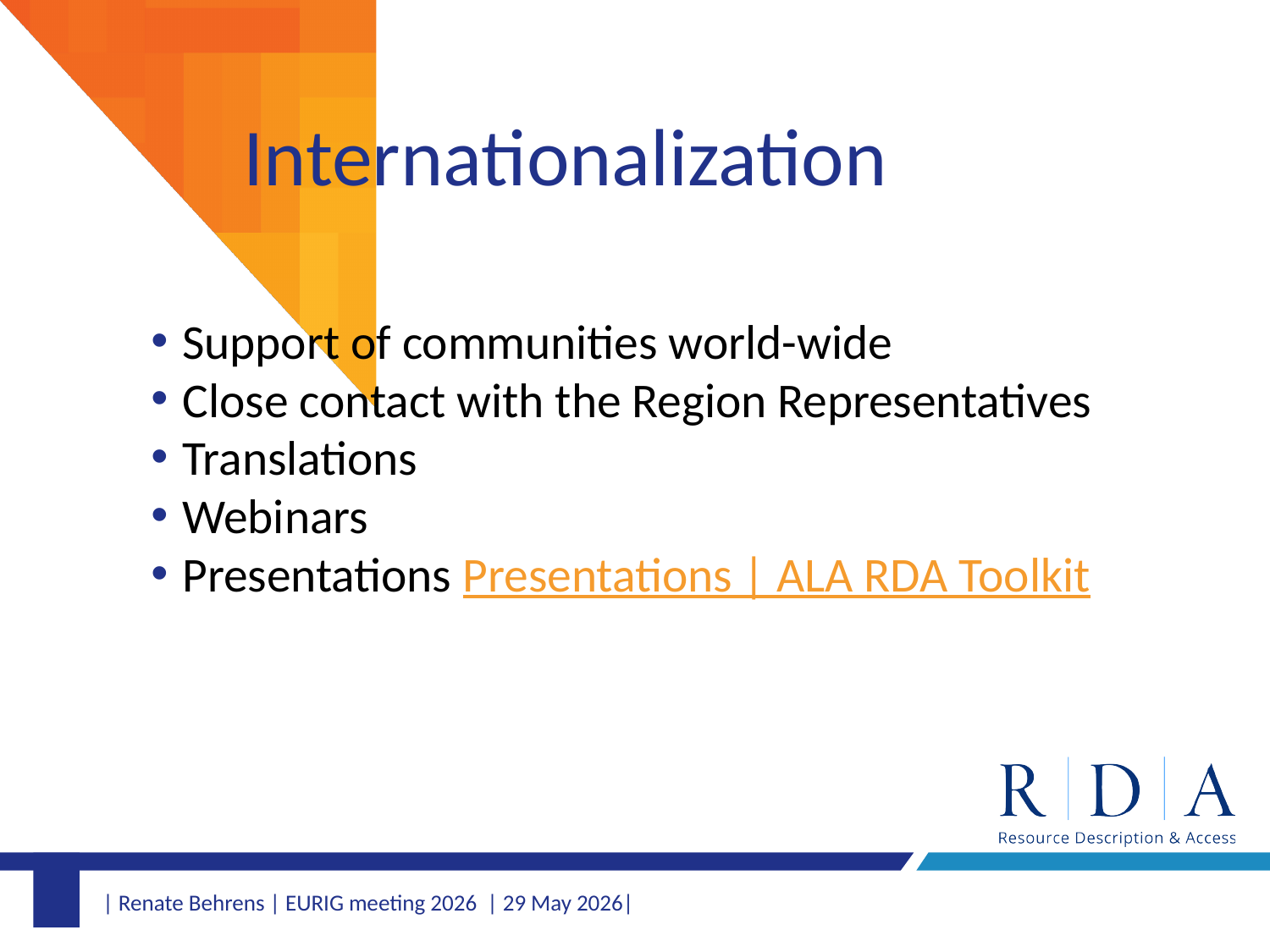

# Internationalization
Support of communities world-wide
Close contact with the Region Representatives
Translations
Webinars
Presentations Presentations | ALA RDA Toolkit

| Renate Behrens | EURIG meeting 2026  | 29 May 2026|